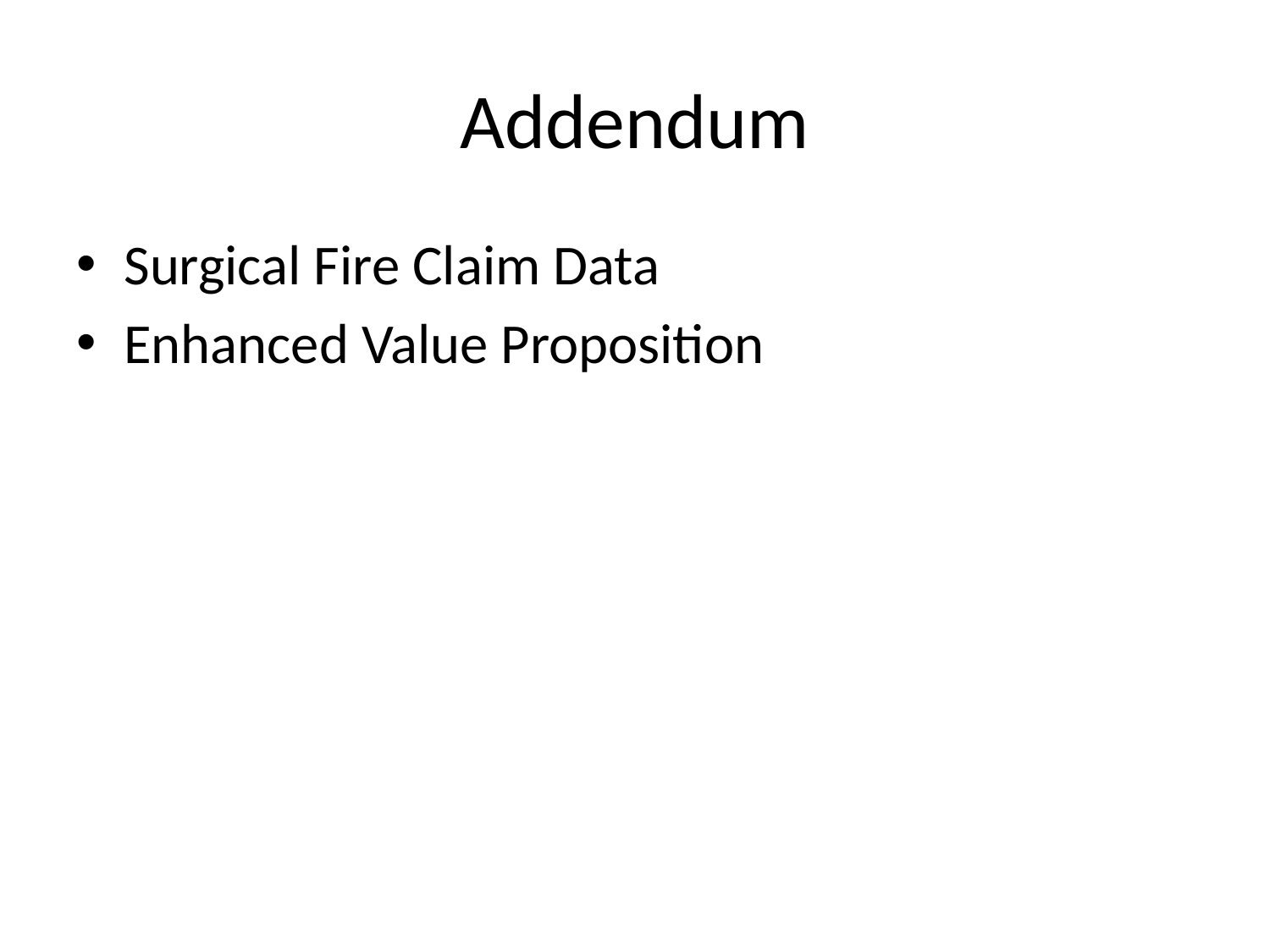

# Addendum
Surgical Fire Claim Data
Enhanced Value Proposition